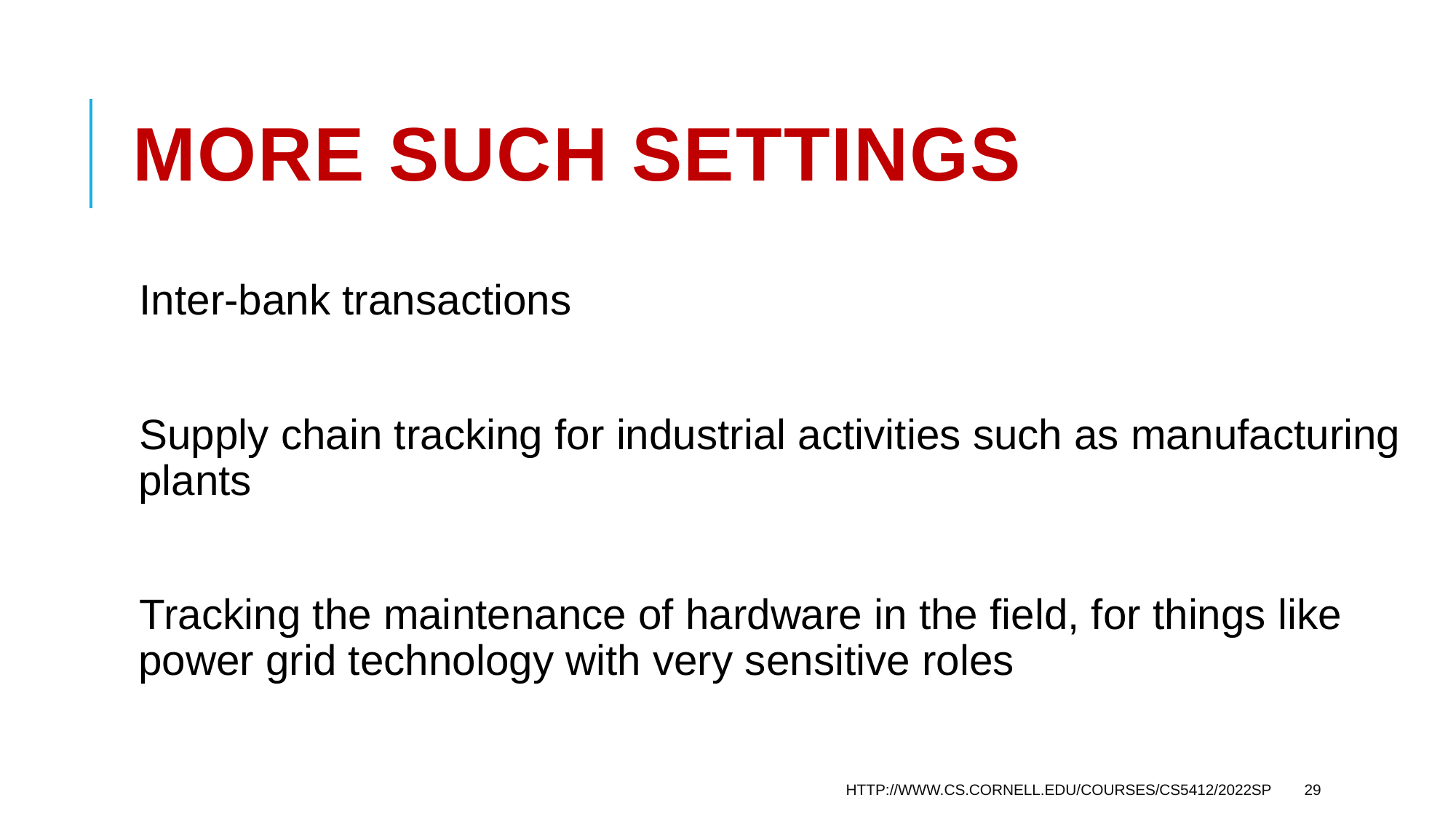

# More such settings
Inter-bank transactions

Supply chain tracking for industrial activities such as manufacturing plants

Tracking the maintenance of hardware in the field, for things like power grid technology with very sensitive roles
http://www.cs.cornell.edu/courses/cs5412/2022sp
29